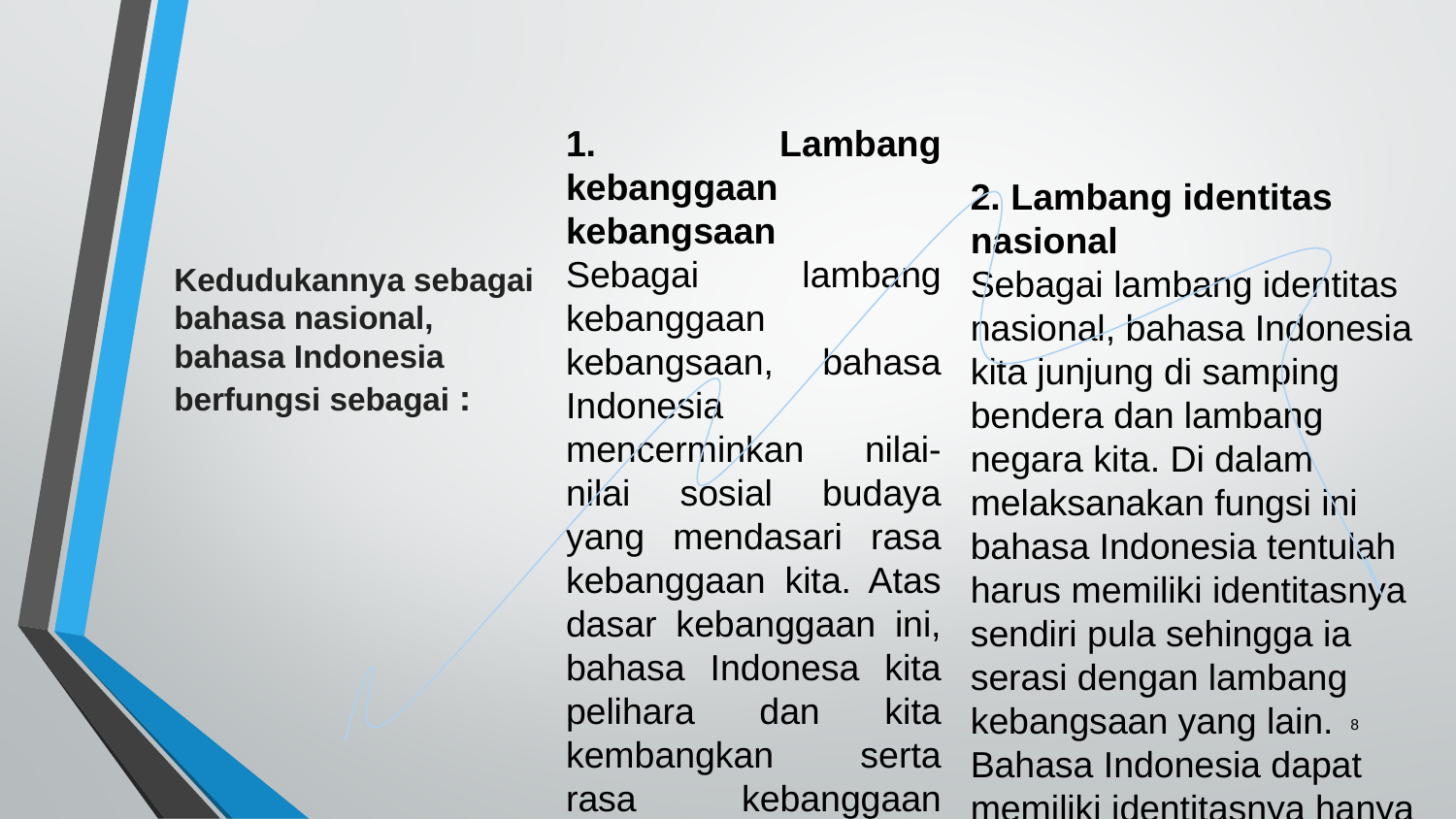

1. Lambang kebanggaan kebangsaan
Sebagai lambang kebanggaan kebangsaan, bahasa Indonesia mencerminkan nilai-nilai sosial budaya yang mendasari rasa kebanggaan kita. Atas dasar kebanggaan ini, bahasa Indonesa kita pelihara dan kita kembangkan serta rasa kebanggaan memakainya senantiasa kita bina.

2. Lambang identitas nasional
Sebagai lambang identitas nasional, bahasa Indonesia kita junjung di samping bendera dan lambang negara kita. Di dalam melaksanakan fungsi ini bahasa Indonesia tentulah harus memiliki identitasnya sendiri pula sehingga ia serasi dengan lambang kebangsaan yang lain. Bahasa Indonesia dapat memiliki identitasnya hanya apabila masyarakat pemakainya membina dan mengembangkannya sedemikian rupa sehingga bersih dari unsur-unsur bahasa lain.

Kedudukannya sebagai bahasa nasional, bahasa Indonesia berfungsi sebagai :
8